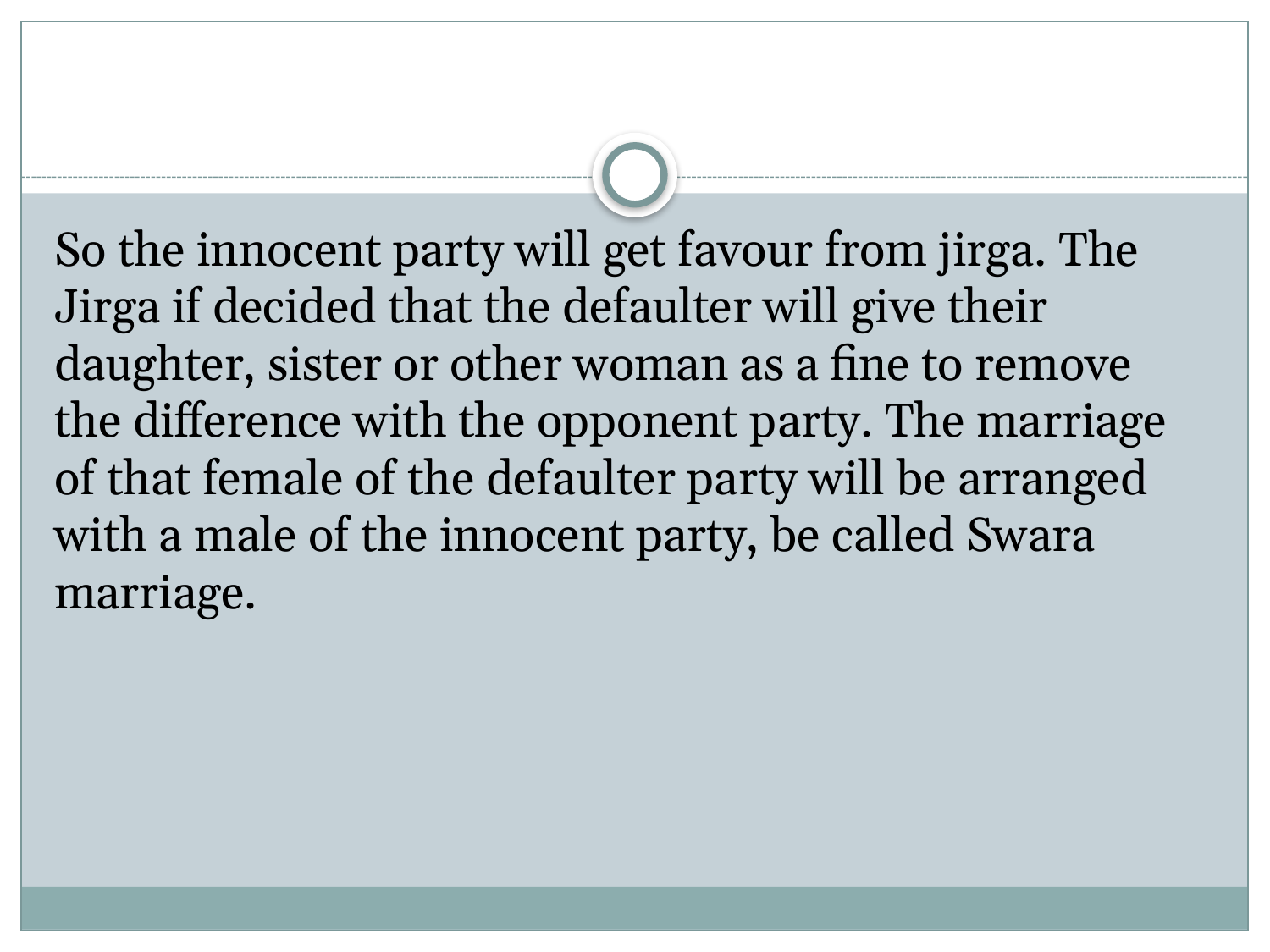

#
So the innocent party will get favour from jirga. The Jirga if decided that the defaulter will give their daughter, sister or other woman as a fine to remove the difference with the opponent party. The marriage of that female of the defaulter party will be arranged with a male of the innocent party, be called Swara marriage.